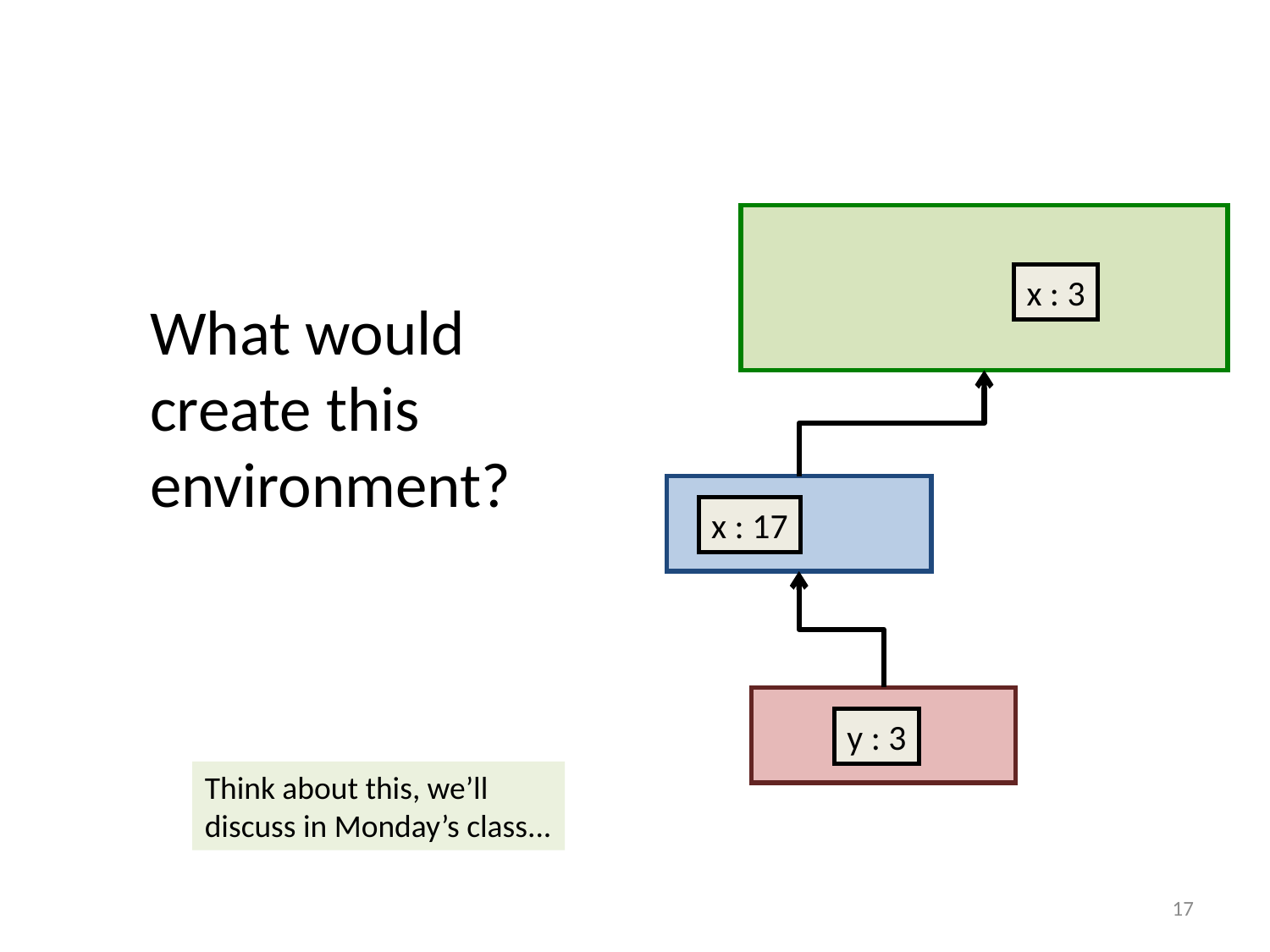

x : 3
What would create this environment?

x : 17

y : 3
Think about this, we’ll
discuss in Monday’s class...
17